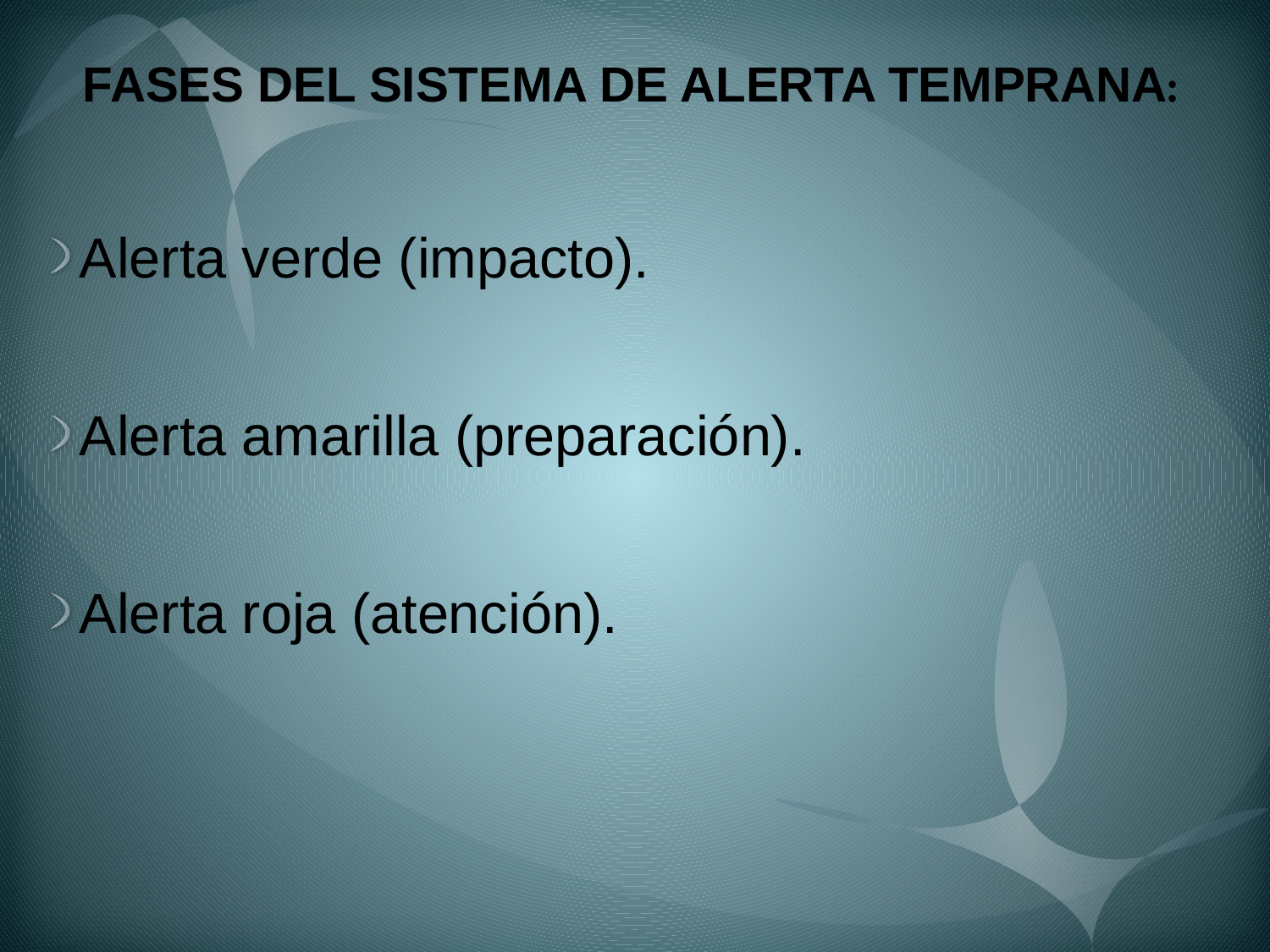

FASES DEL SISTEMA DE ALERTA TEMPRANA:

Alerta verde (impacto).

Alerta amarilla (preparación).

Alerta roja (atención).